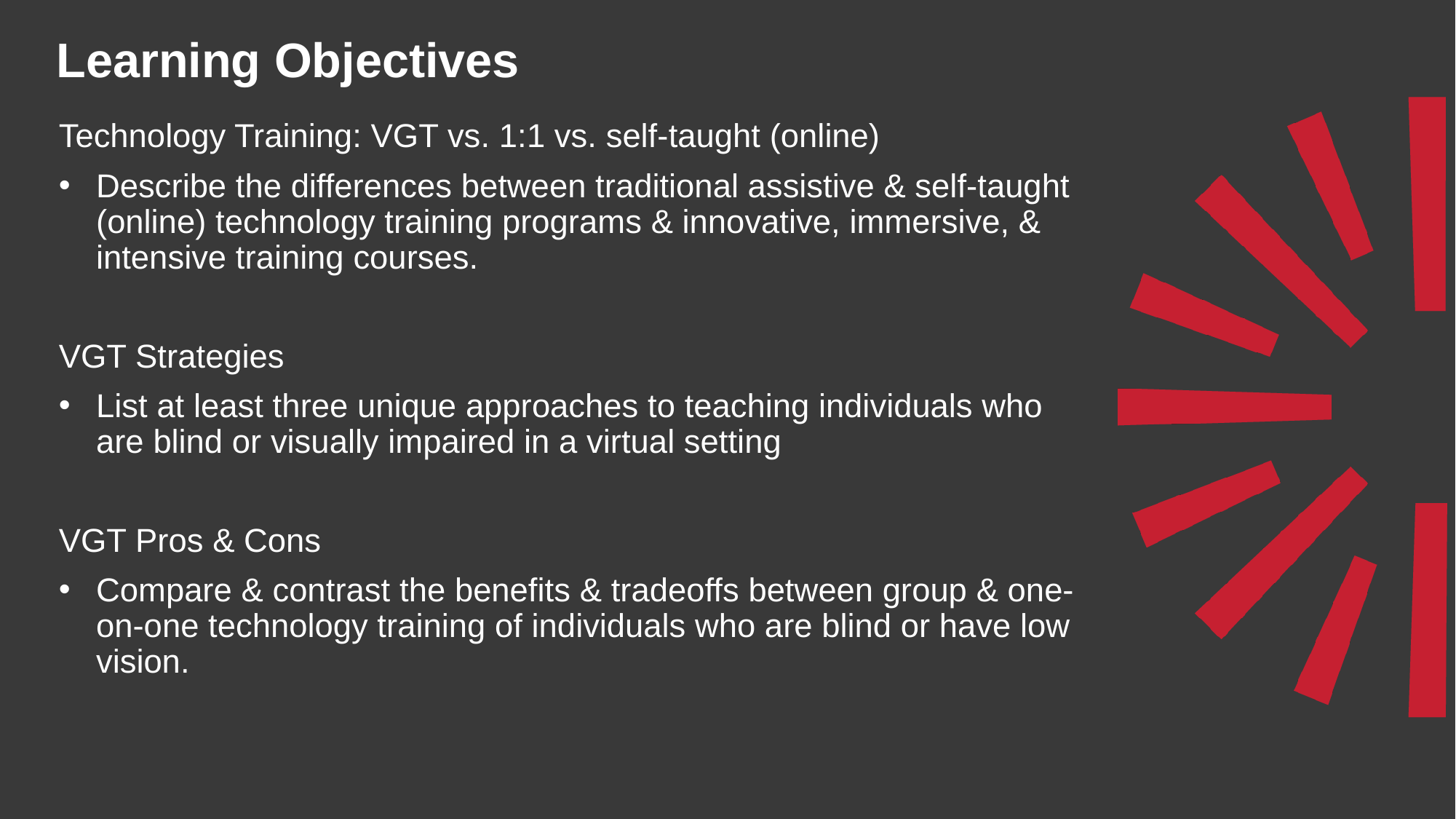

# Learning Objectives
Technology Training: VGT vs. 1:1 vs. self-taught (online)
Describe the differences between traditional assistive & self-taught (online) technology training programs & innovative, immersive, & intensive training courses.

VGT Strategies
List at least three unique approaches to teaching individuals who are blind or visually impaired in a virtual setting

VGT Pros & Cons
Compare & contrast the benefits & tradeoffs between group & one-on-one technology training of individuals who are blind or have low vision.